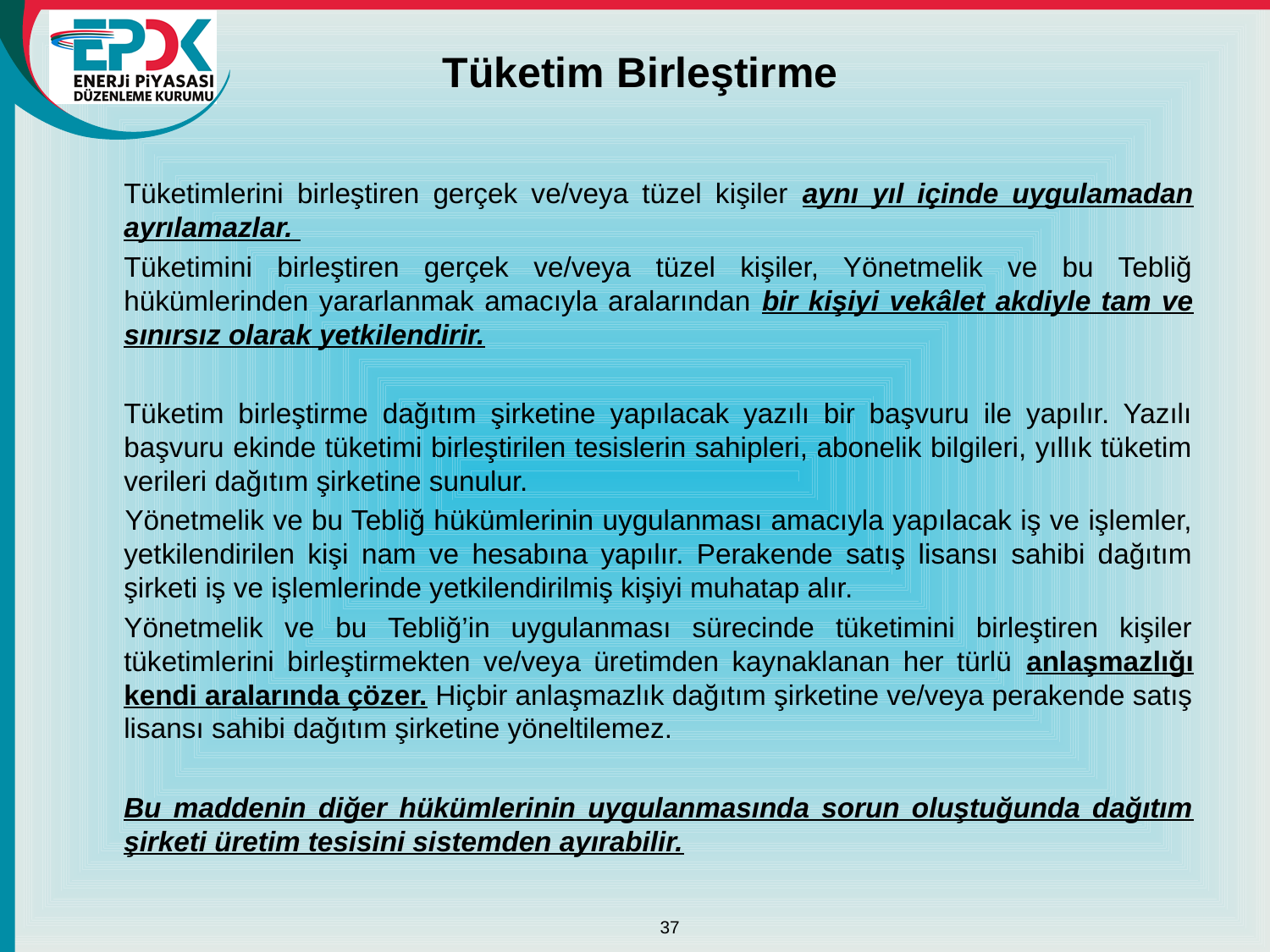

# Tüketim Birleştirme
	Tüketimlerini birleştiren gerçek ve/veya tüzel kişiler aynı yıl içinde uygulamadan ayrılamazlar.
	Tüketimini birleştiren gerçek ve/veya tüzel kişiler, Yönetmelik ve bu Tebliğ hükümlerinden yararlanmak amacıyla aralarından bir kişiyi vekâlet akdiyle tam ve sınırsız olarak yetkilendirir.

	Tüketim birleştirme dağıtım şirketine yapılacak yazılı bir başvuru ile yapılır. Yazılı başvuru ekinde tüketimi birleştirilen tesislerin sahipleri, abonelik bilgileri, yıllık tüketim verileri dağıtım şirketine sunulur.
 	Yönetmelik ve bu Tebliğ hükümlerinin uygulanması amacıyla yapılacak iş ve işlemler, yetkilendirilen kişi nam ve hesabına yapılır. Perakende satış lisansı sahibi dağıtım şirketi iş ve işlemlerinde yetkilendirilmiş kişiyi muhatap alır.
	Yönetmelik ve bu Tebliğ’in uygulanması sürecinde tüketimini birleştiren kişiler tüketimlerini birleştirmekten ve/veya üretimden kaynaklanan her türlü anlaşmazlığı kendi aralarında çözer. Hiçbir anlaşmazlık dağıtım şirketine ve/veya perakende satış lisansı sahibi dağıtım şirketine yöneltilemez.

	Bu maddenin diğer hükümlerinin uygulanmasında sorun oluştuğunda dağıtım şirketi üretim tesisini sistemden ayırabilir.
37